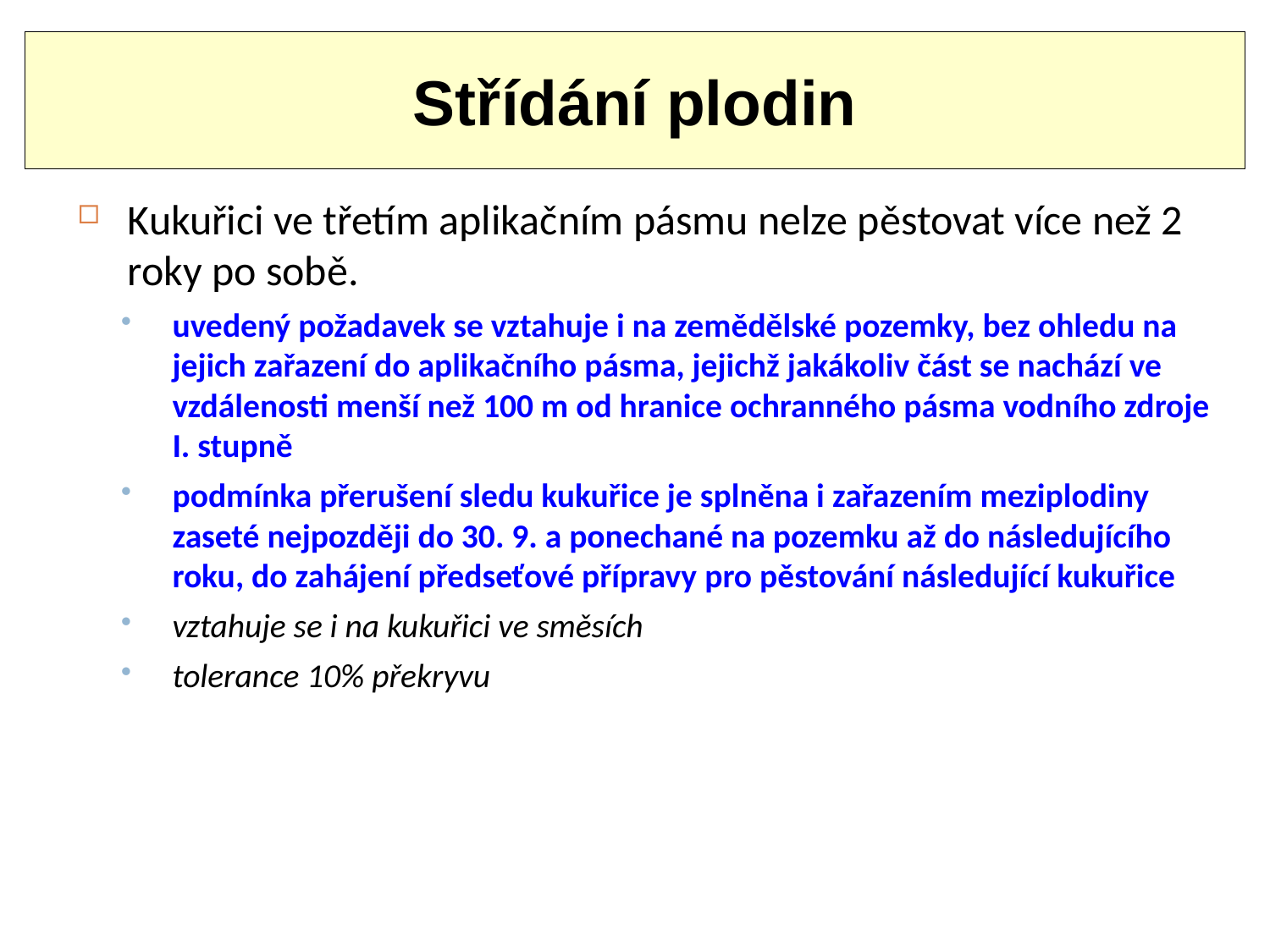

# Střídání plodin
Kukuřici ve třetím aplikačním pásmu nelze pěstovat více než 2 roky po sobě.
uvedený požadavek se vztahuje i na zemědělské pozemky, bez ohledu na jejich zařazení do aplikačního pásma, jejichž jakákoliv část se nachází ve vzdálenosti menší než 100 m od hranice ochranného pásma vodního zdroje I. stupně
podmínka přerušení sledu kukuřice je splněna i zařazením meziplodiny zaseté nejpozději do 30. 9. a ponechané na pozemku až do následujícího roku, do zahájení předseťové přípravy pro pěstování následující kukuřice
vztahuje se i na kukuřici ve směsích
tolerance 10% překryvu